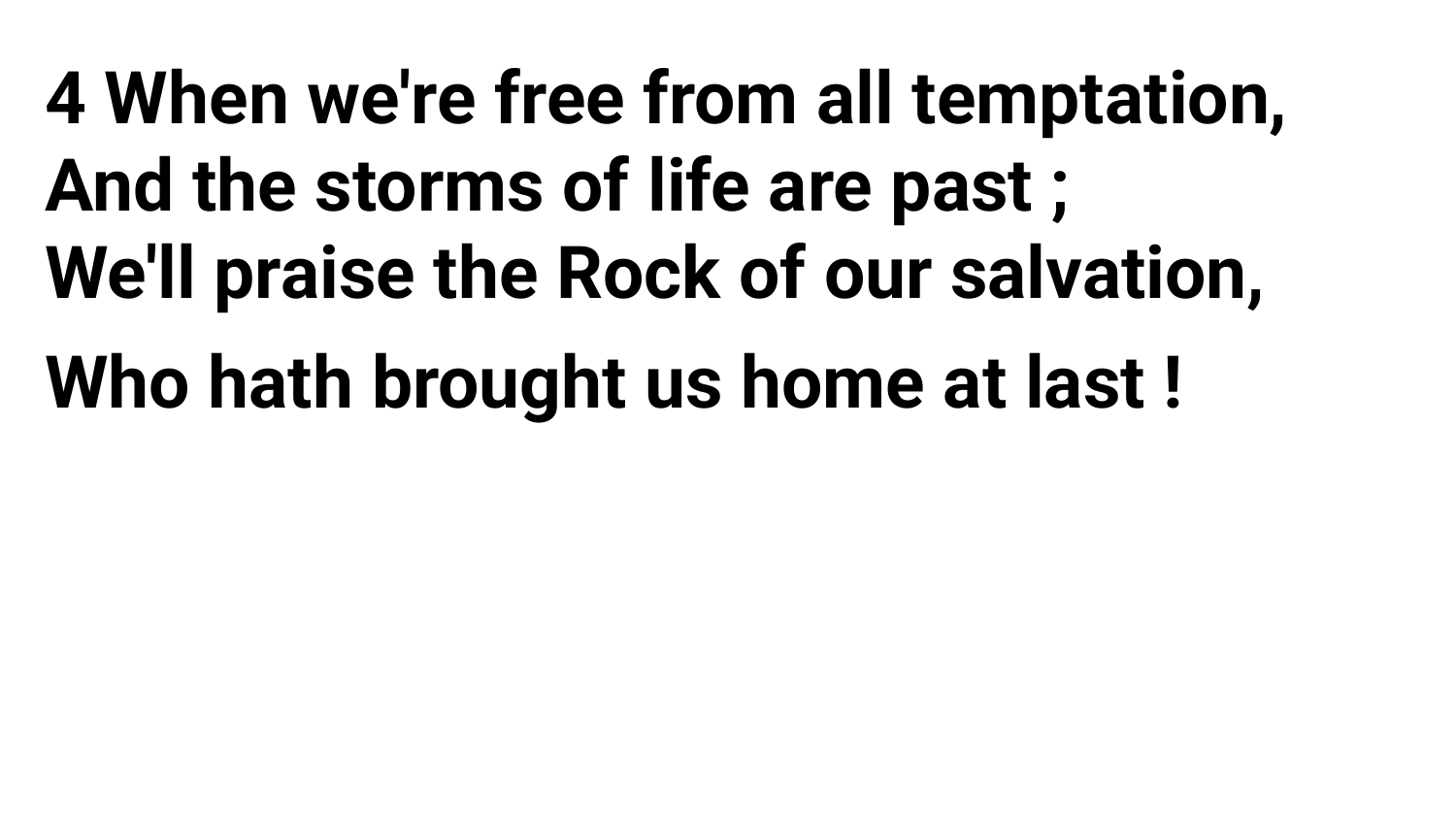

4 When we're free from all temptation,
And the storms of life are past ;
We'll praise the Rock of our salvation,
Who hath brought us home at last !